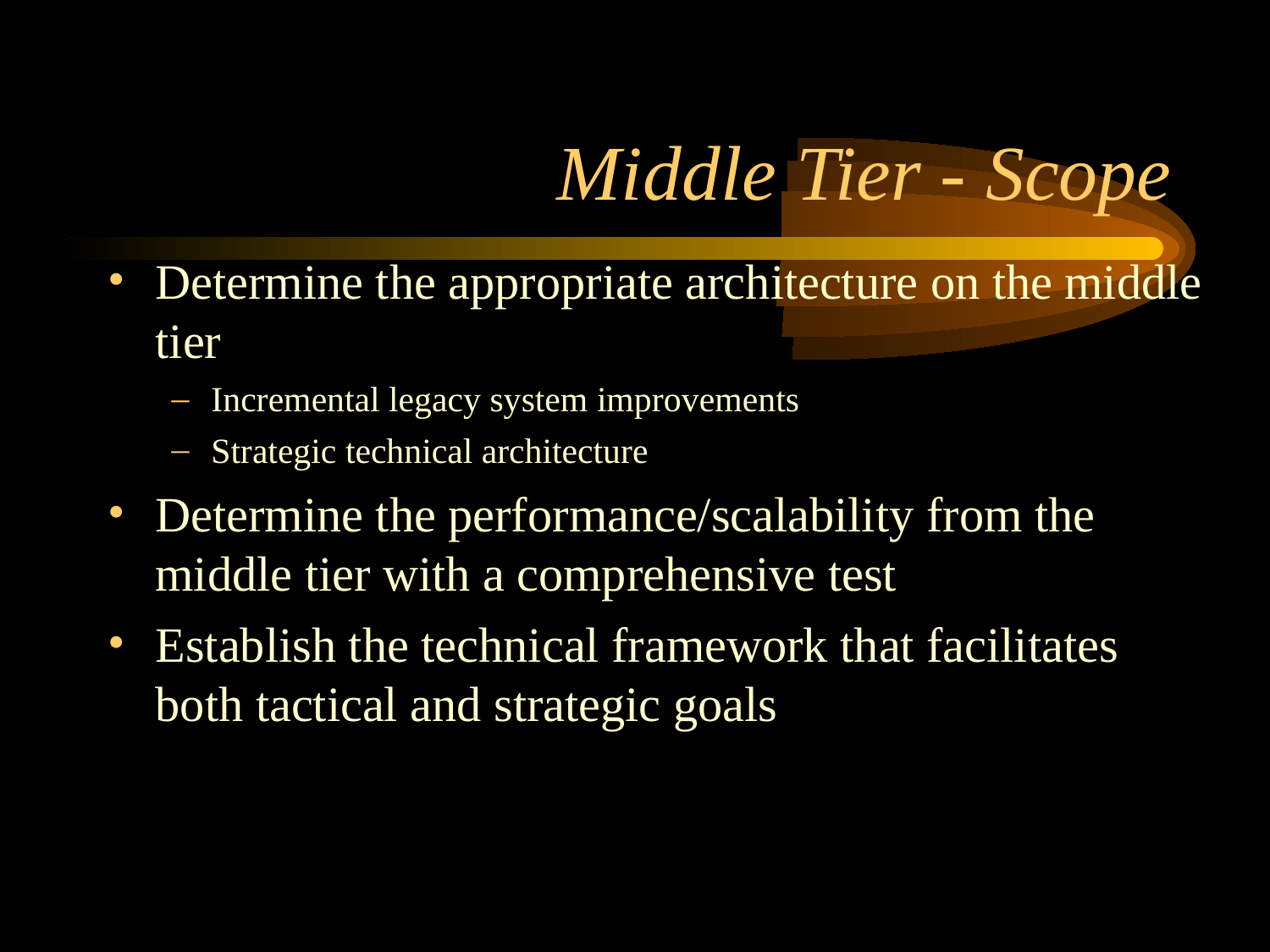

Middle Tier - Scope
# Determine the appropriate architecture on the middle tier
Incremental legacy system improvements
Strategic technical architecture
Determine the performance/scalability from the middle tier with a comprehensive test
Establish the technical framework that facilitates both tactical and strategic goals